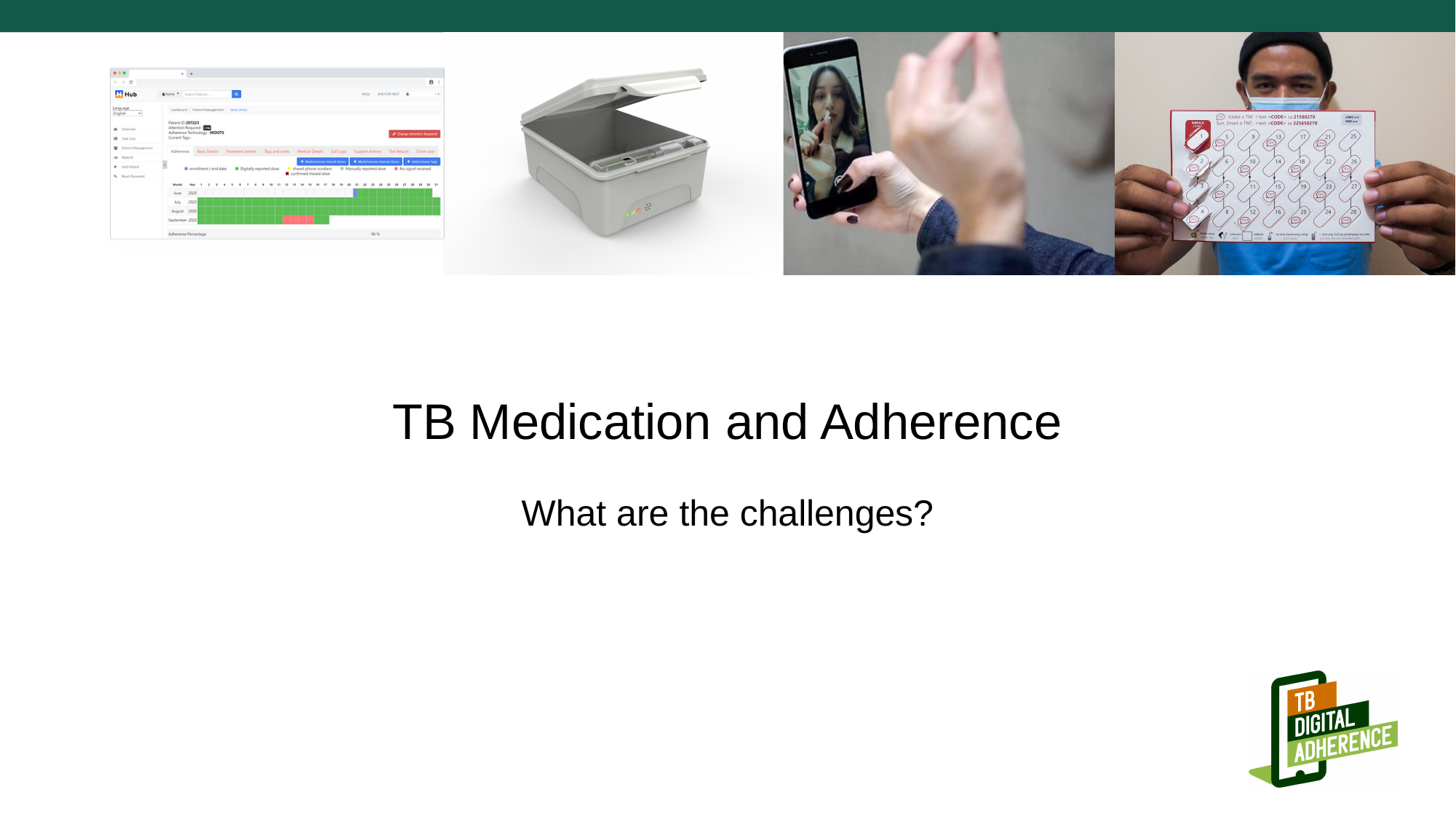

# TB Medication and Adherence
What are the challenges?